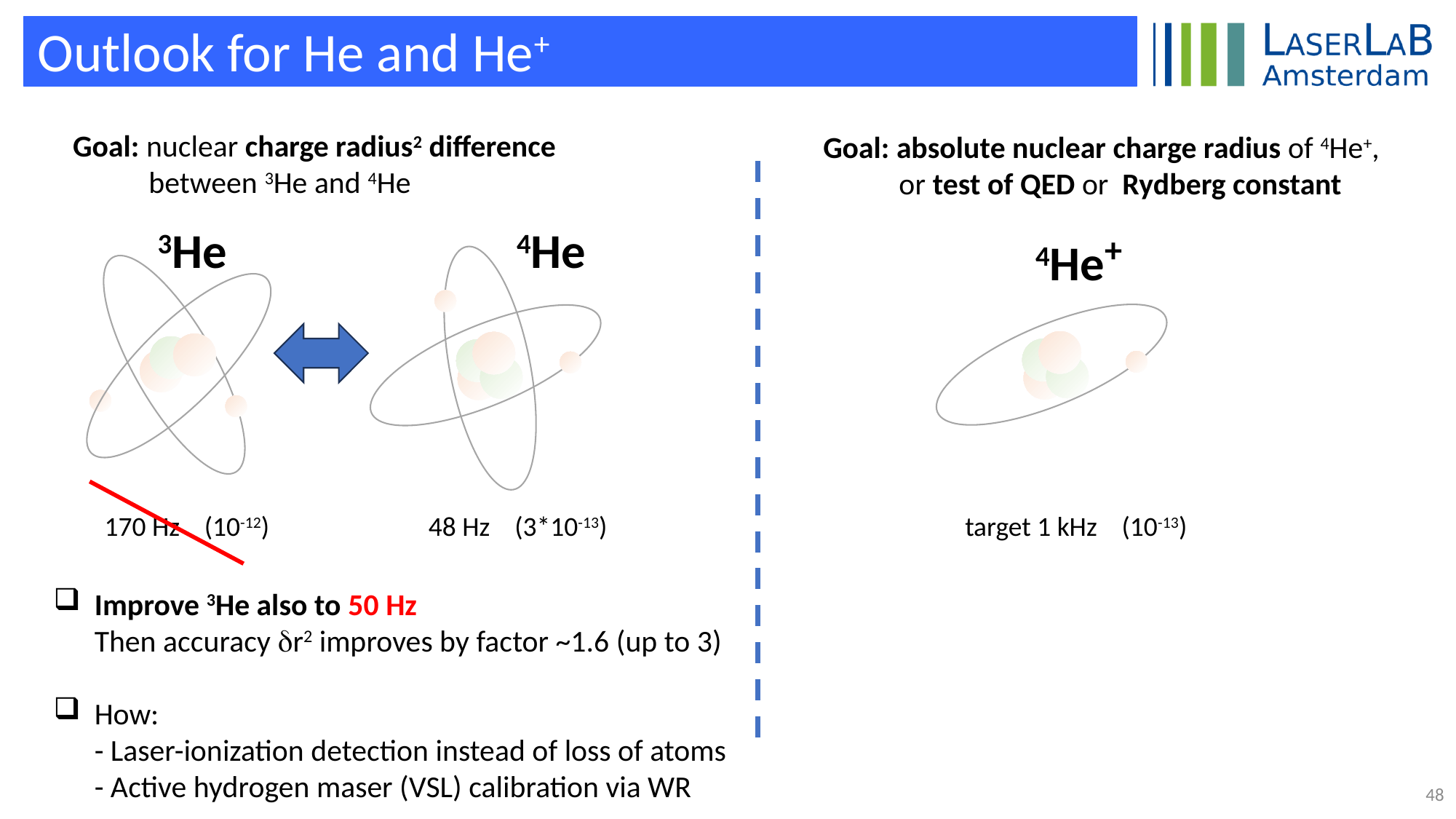

Outlook for He and He+
Goal: nuclear charge radius2 difference
           between 3He and 4He
Goal: absolute nuclear charge radius of 4He+,
           or test of QED or  Rydberg constant
3He
4He
4He+

170 Hz    (10-12)
48 Hz    (3*10-13)
 target 1 kHz    (10-13)
Improve 3He also to 50 Hz
Then accuracy δr2 improves by factor ~1.6 (up to 3)

How:
- Laser-ionization detection instead of loss of atoms
- Active hydrogen maser (VSL) calibration via WR
48